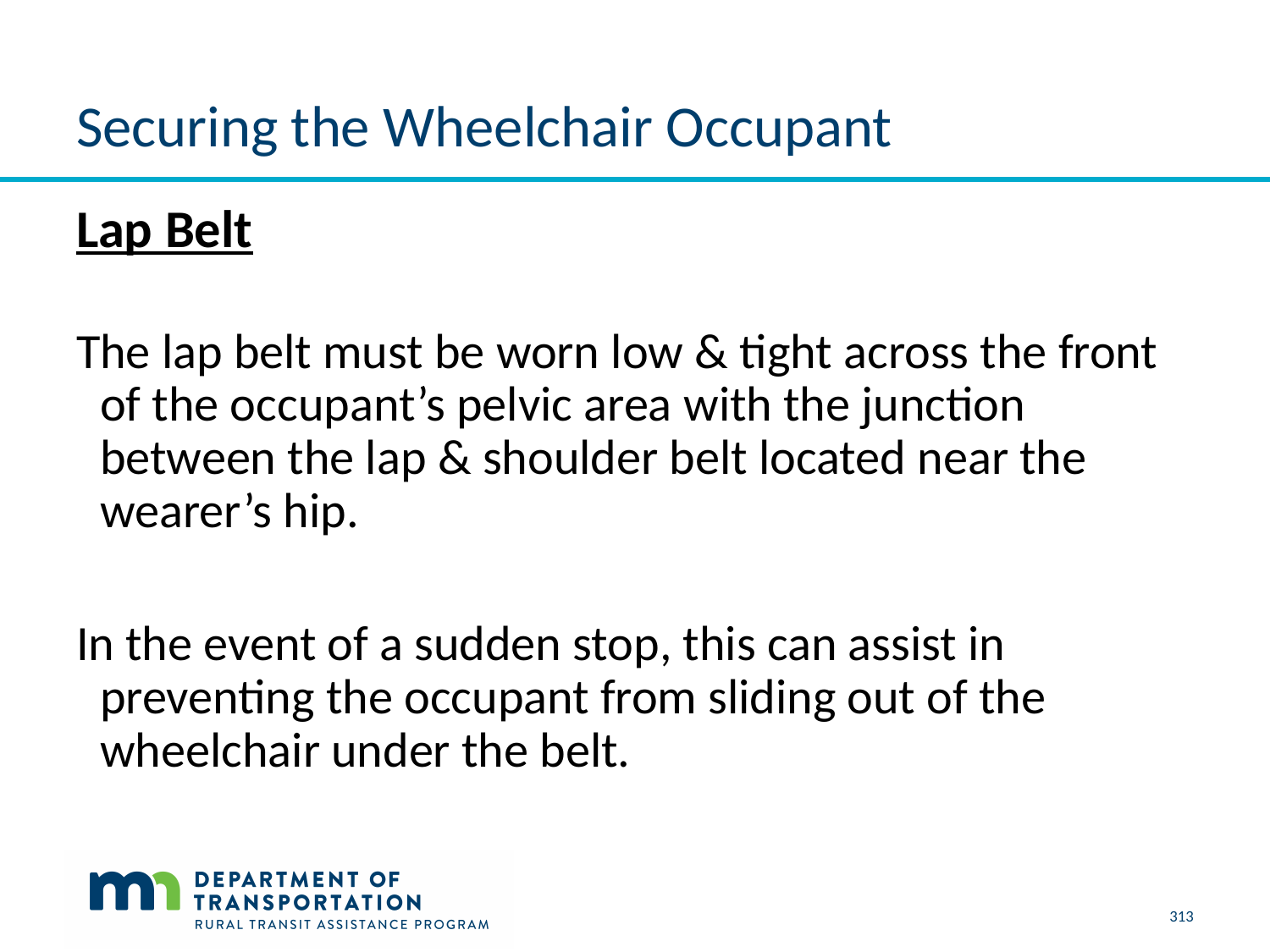

# Securing the Wheelchair Occupant
Lap Belt

The lap belt must be worn low & tight across the front of the occupant’s pelvic area with the junction between the lap & shoulder belt located near the wearer’s hip.

In the event of a sudden stop, this can assist in preventing the occupant from sliding out of the wheelchair under the belt.
313